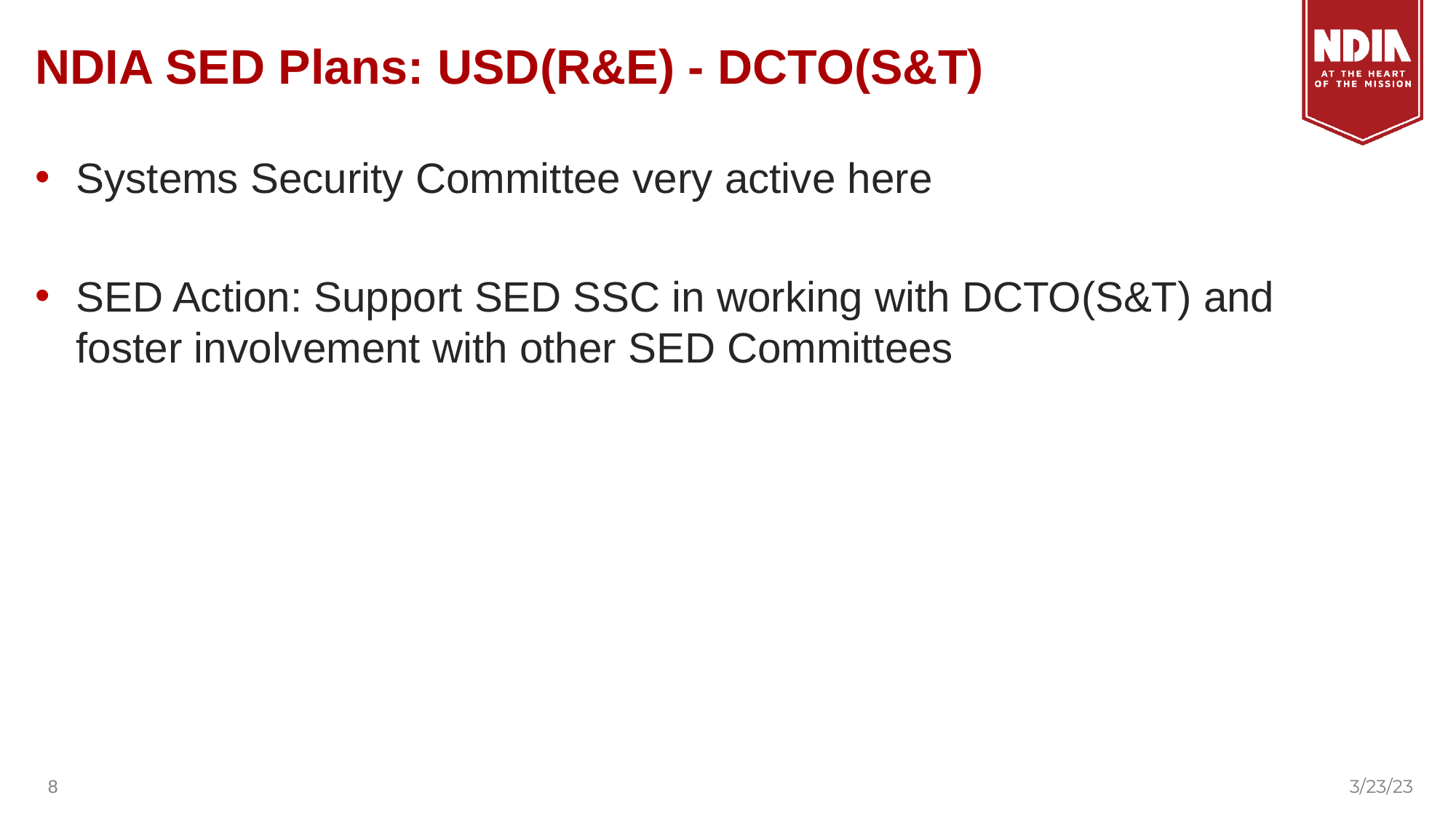

# NDIA SED Plans: USD(R&E) - DCTO(S&T)
Systems Security Committee very active here

SED Action: Support SED SSC in working with DCTO(S&T) and foster involvement with other SED Committees

8
3/23/23